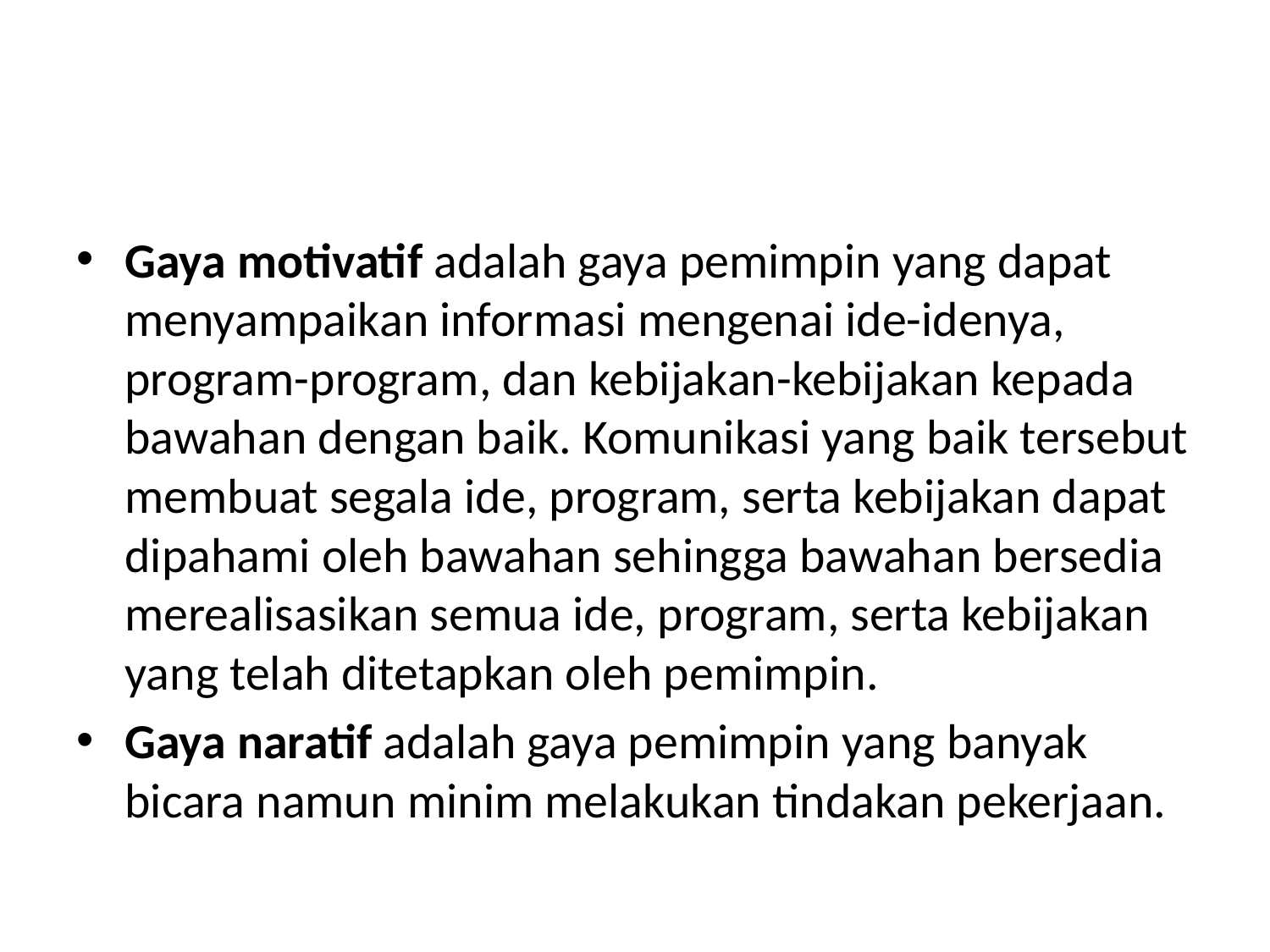

#
Gaya motivatif adalah gaya pemimpin yang dapat menyampaikan informasi mengenai ide-idenya, program-program, dan kebijakan-kebijakan kepada bawahan dengan baik. Komunikasi yang baik tersebut membuat segala ide, program, serta kebijakan dapat dipahami oleh bawahan sehingga bawahan bersedia merealisasikan semua ide, program, serta kebijakan yang telah ditetapkan oleh pemimpin.
Gaya naratif adalah gaya pemimpin yang banyak bicara namun minim melakukan tindakan pekerjaan.